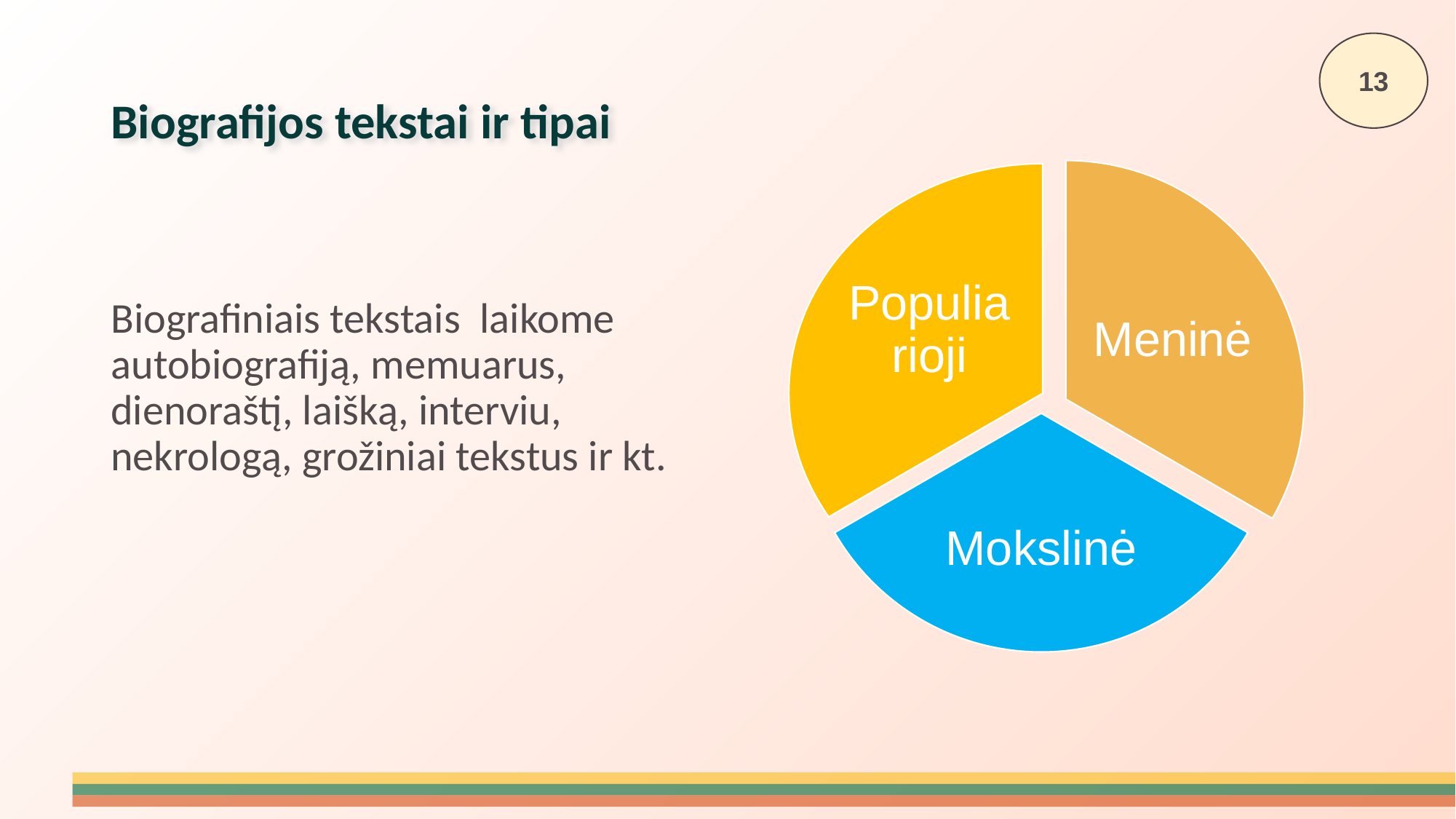

13
# Biografijos tekstai ir tipai

Meninė
Populiarioji
Mokslinė

Biografiniais tekstais  laikome autobiografiją, memuarus, dienoraštį, laišką, interviu, nekrologą, grožiniai tekstus ir kt.